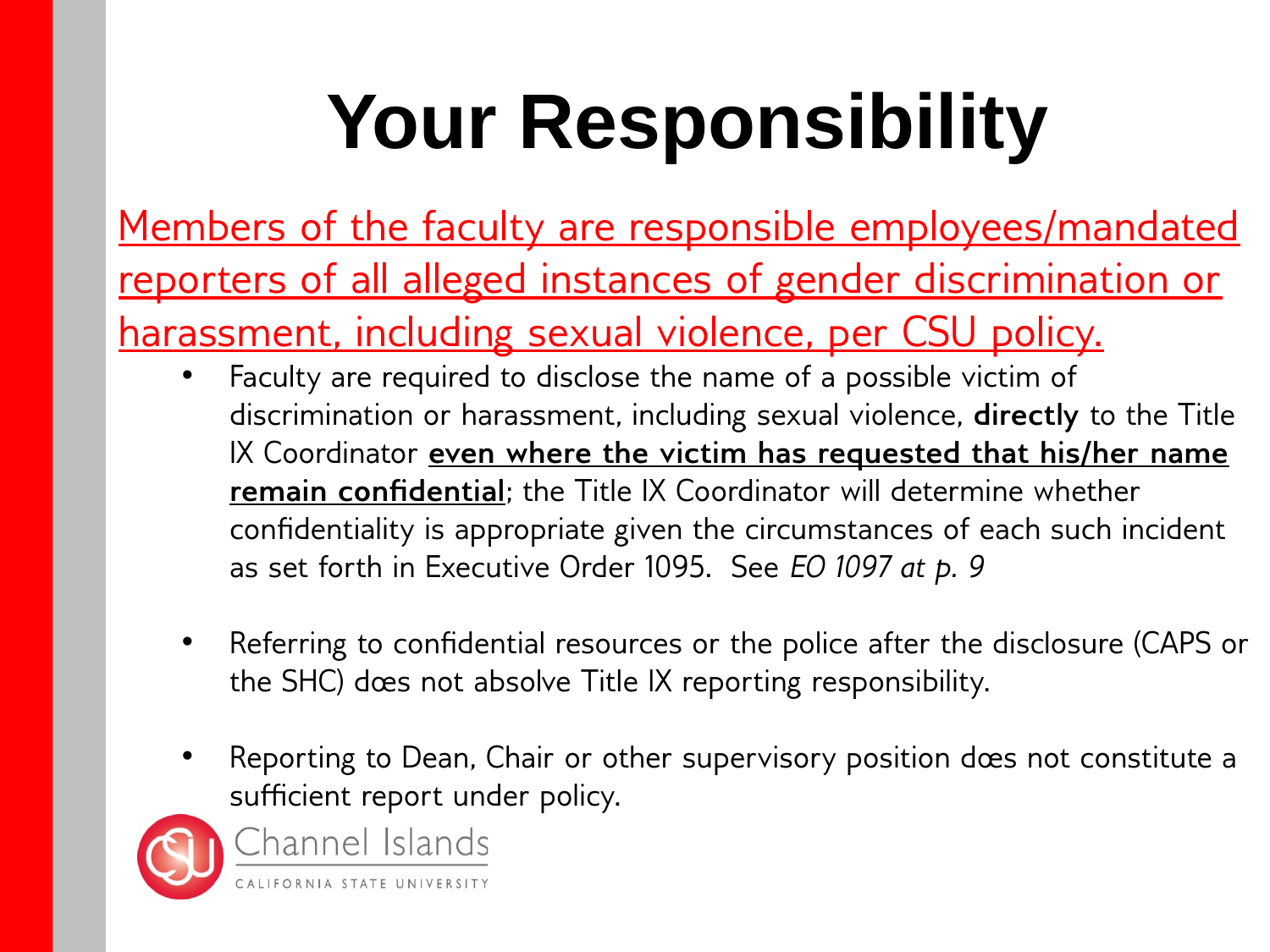

# Your Responsibility
Members of the faculty are responsible employees/mandated reporters of all alleged instances of gender discrimination or harassment, including sexual violence, per CSU policy.
Faculty are required to disclose the name of a possible victim of discrimination or harassment, including sexual violence, directly to the Title IX Coordinator even where the victim has requested that his/her name remain confidential; the Title IX Coordinator will determine whether confidentiality is appropriate given the circumstances of each such incident as set forth in Executive Order 1095.  See EO 1097 at p. 9

Referring to confidential resources or the police after the disclosure (CAPS or the SHC) does not absolve Title IX reporting responsibility.

Reporting to Dean, Chair or other supervisory position does not constitute a sufficient report under policy.